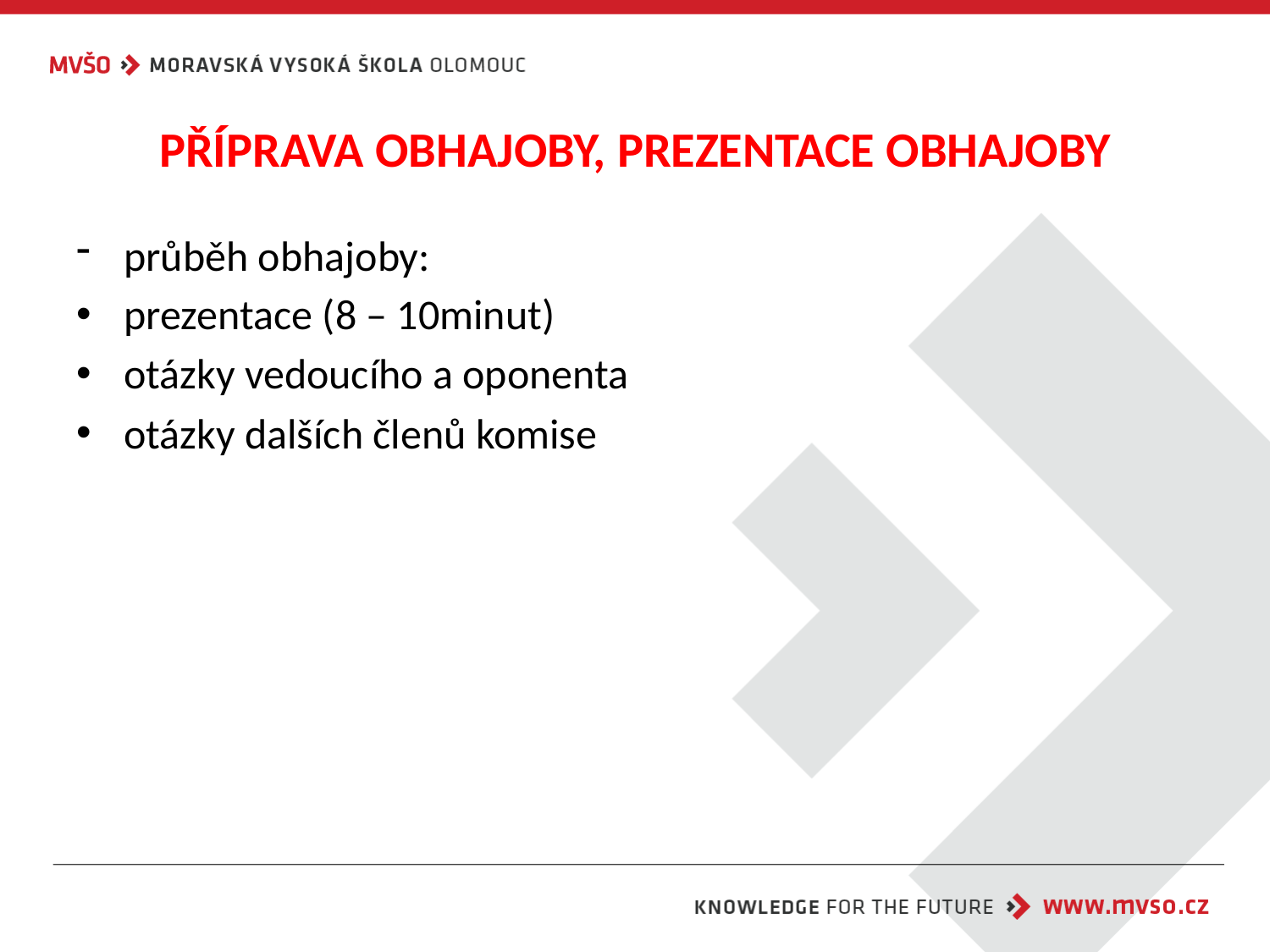

# PŘÍPRAVA OBHAJOBY, PREZENTACE OBHAJOBY
průběh obhajoby:
prezentace (8 – 10minut)
otázky vedoucího a oponenta
otázky dalších členů komise